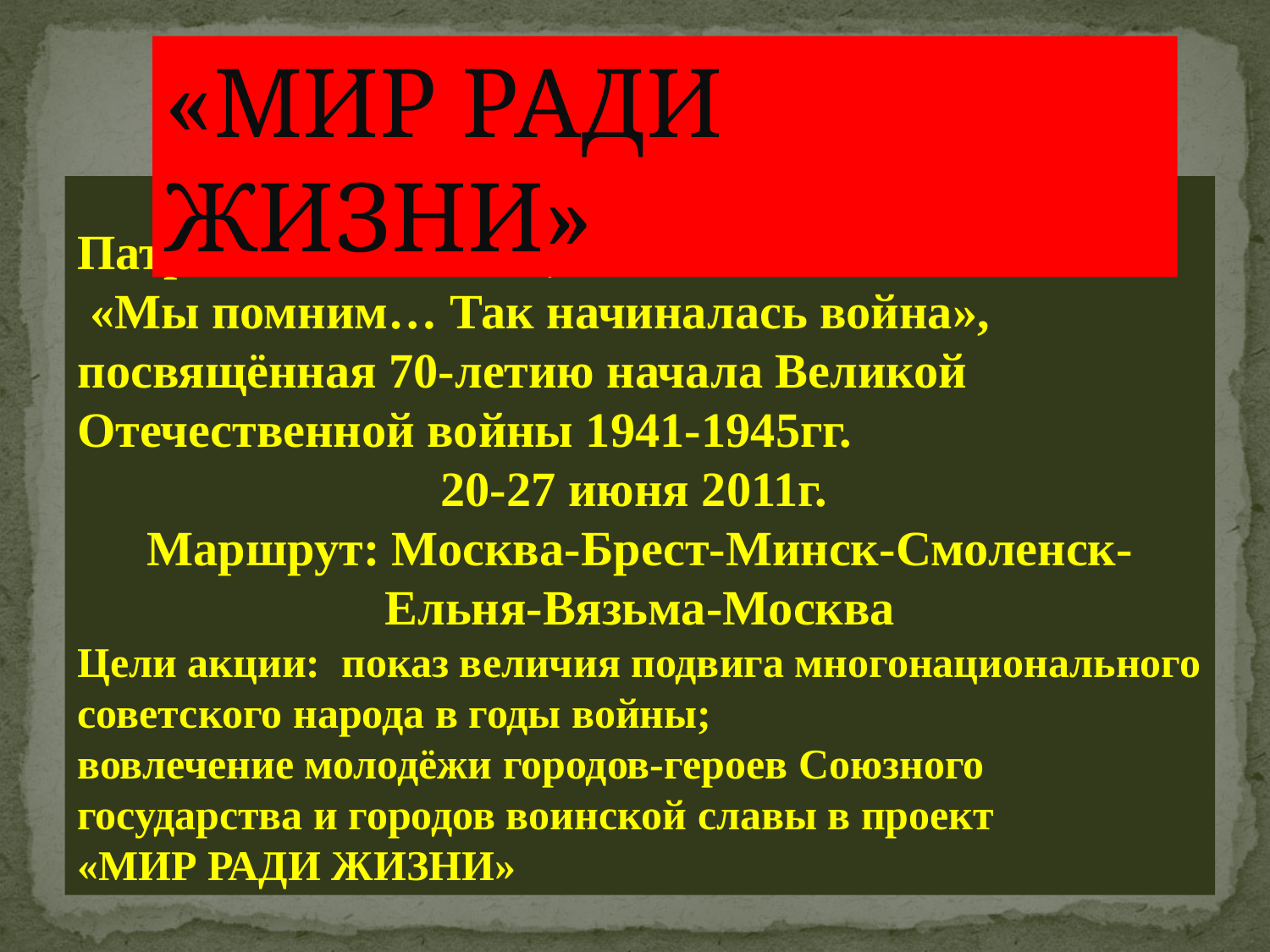

«МИР РАДИ ЖИЗНИ»

Патриотическая  акция
 «Мы помним… Так начиналась война», посвящённая 70-летию начала Великой Отечественной войны 1941-1945гг.
20-27 июня 2011г.
Маршрут: Москва-Брест-Минск-Смоленск-Ельня-Вязьма-Москва
Цели акции:  показ величия подвига многонационального советского народа в годы войны;
вовлечение молодёжи городов-героев Союзного государства и городов воинской славы в проект
«МИР РАДИ ЖИЗНИ»